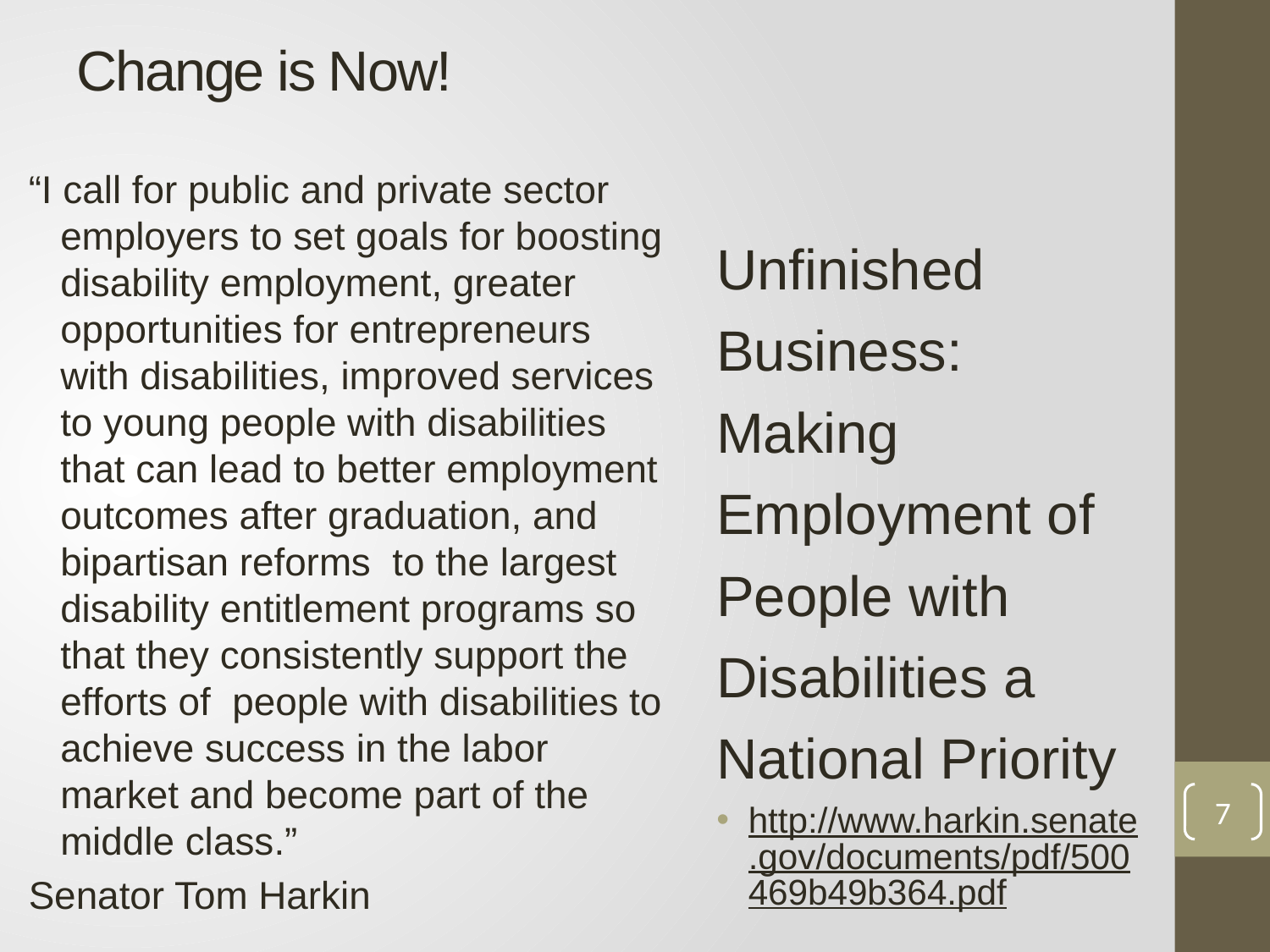

# Change is Now!
“I call for public and private sector employers to set goals for boosting disability employment, greater  opportunities for entrepreneurs with disabilities, improved services to young people with disabilities that can lead to better employment outcomes after graduation, and bipartisan reforms  to the largest disability entitlement programs so that they consistently support the efforts of  people with disabilities to achieve success in the labor market and become part of the middle class.”
Senator Tom Harkin

Unfinished Business: Making Employment of People with
Disabilities a National Priority
http://www.harkin.senate.gov/documents/pdf/500469b49b364.pdf

7